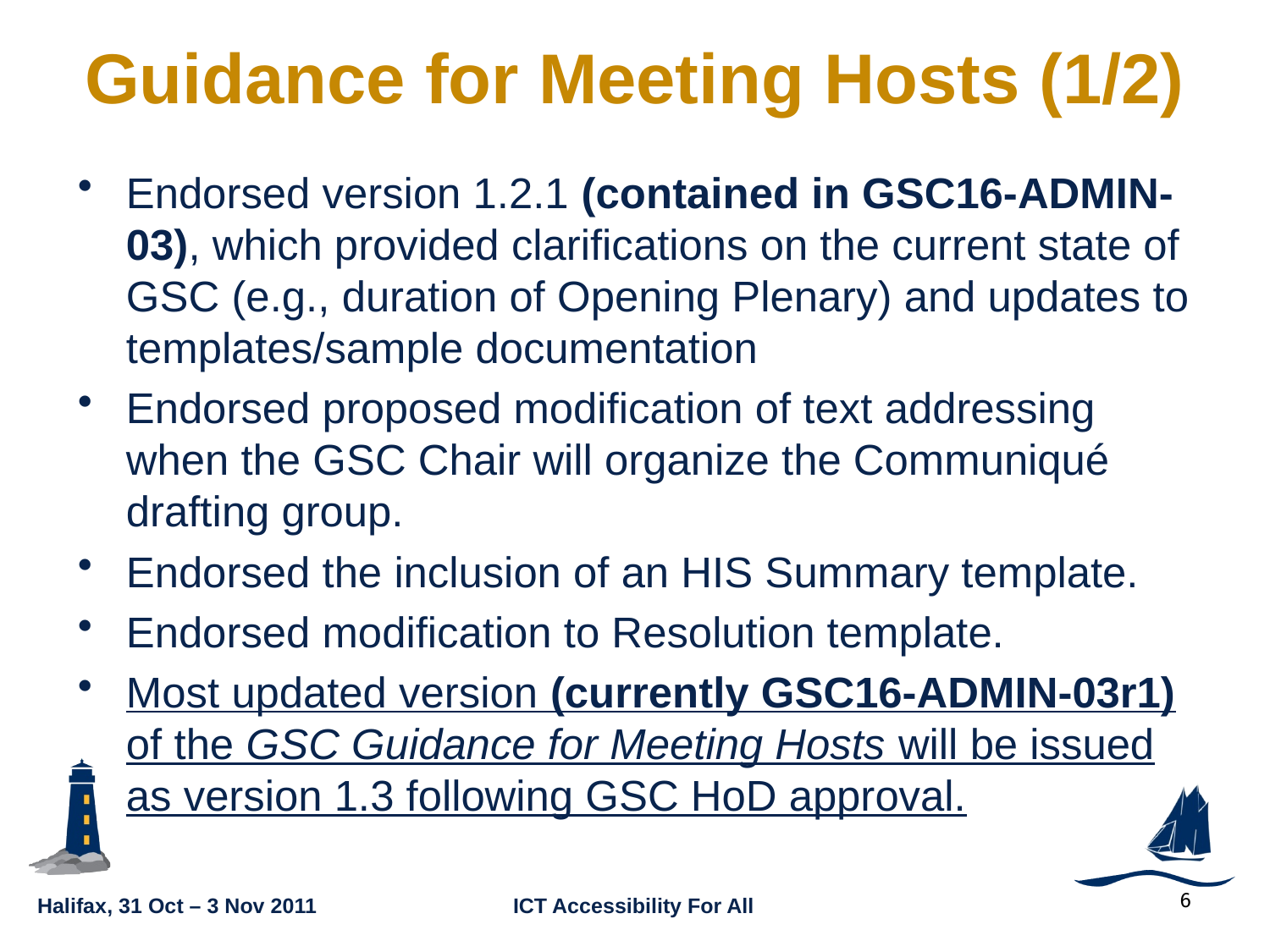

# Guidance for Meeting Hosts (1/2)
Endorsed version 1.2.1 (contained in GSC16-ADMIN-03), which provided clarifications on the current state of GSC (e.g., duration of Opening Plenary) and updates to templates/sample documentation
Endorsed proposed modification of text addressing when the GSC Chair will organize the Communiqué drafting group.
Endorsed the inclusion of an HIS Summary template.
Endorsed modification to Resolution template.
Most updated version (currently GSC16-ADMIN-03r1) of the GSC Guidance for Meeting Hosts will be issued as version 1.3 following GSC HoD approval.
6